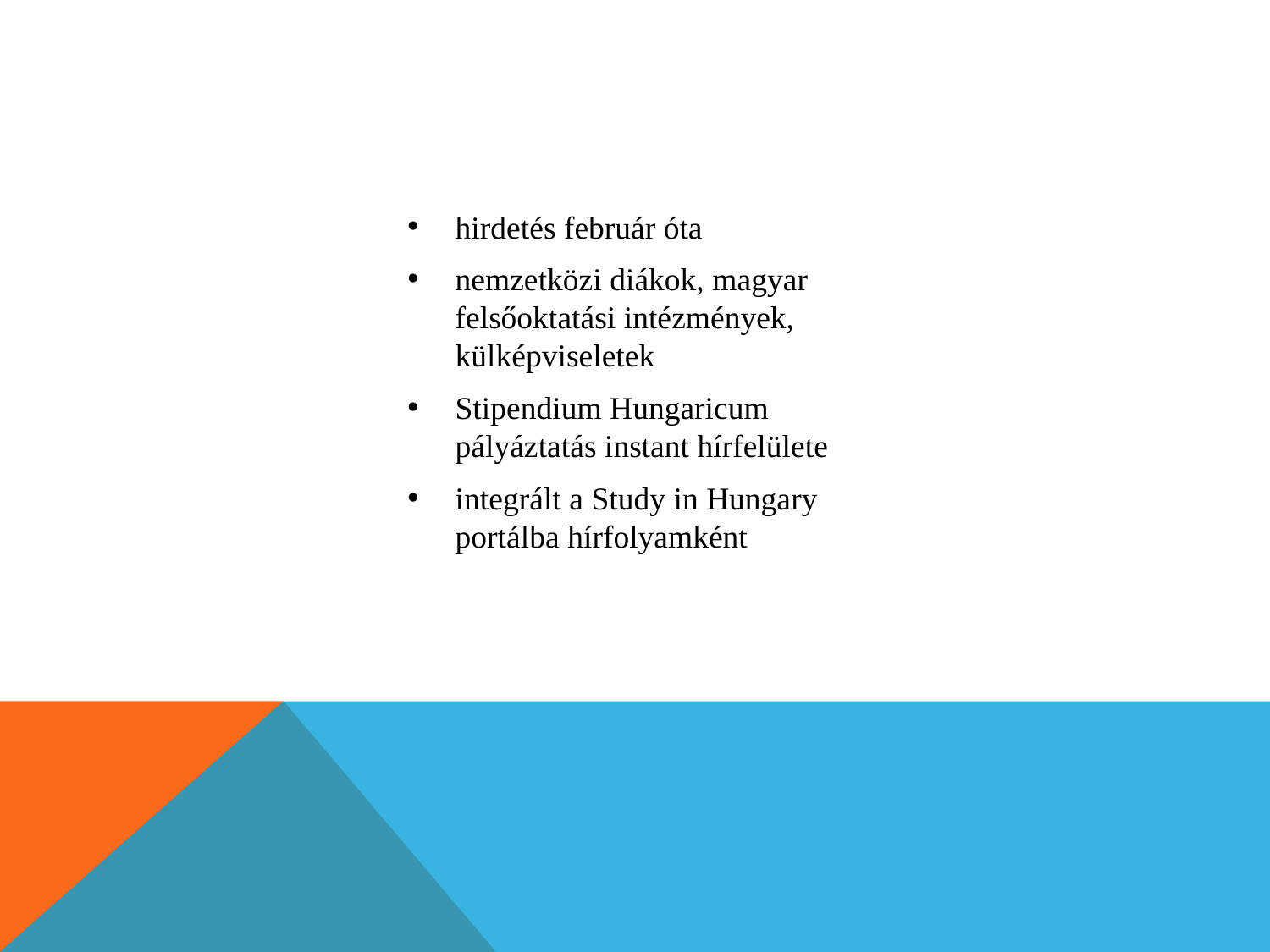

hirdetés február óta
nemzetközi diákok, magyar felsőoktatási intézmények, külképviseletek
Stipendium Hungaricum pályáztatás instant hírfelülete
integrált a Study in Hungary portálba hírfolyamként